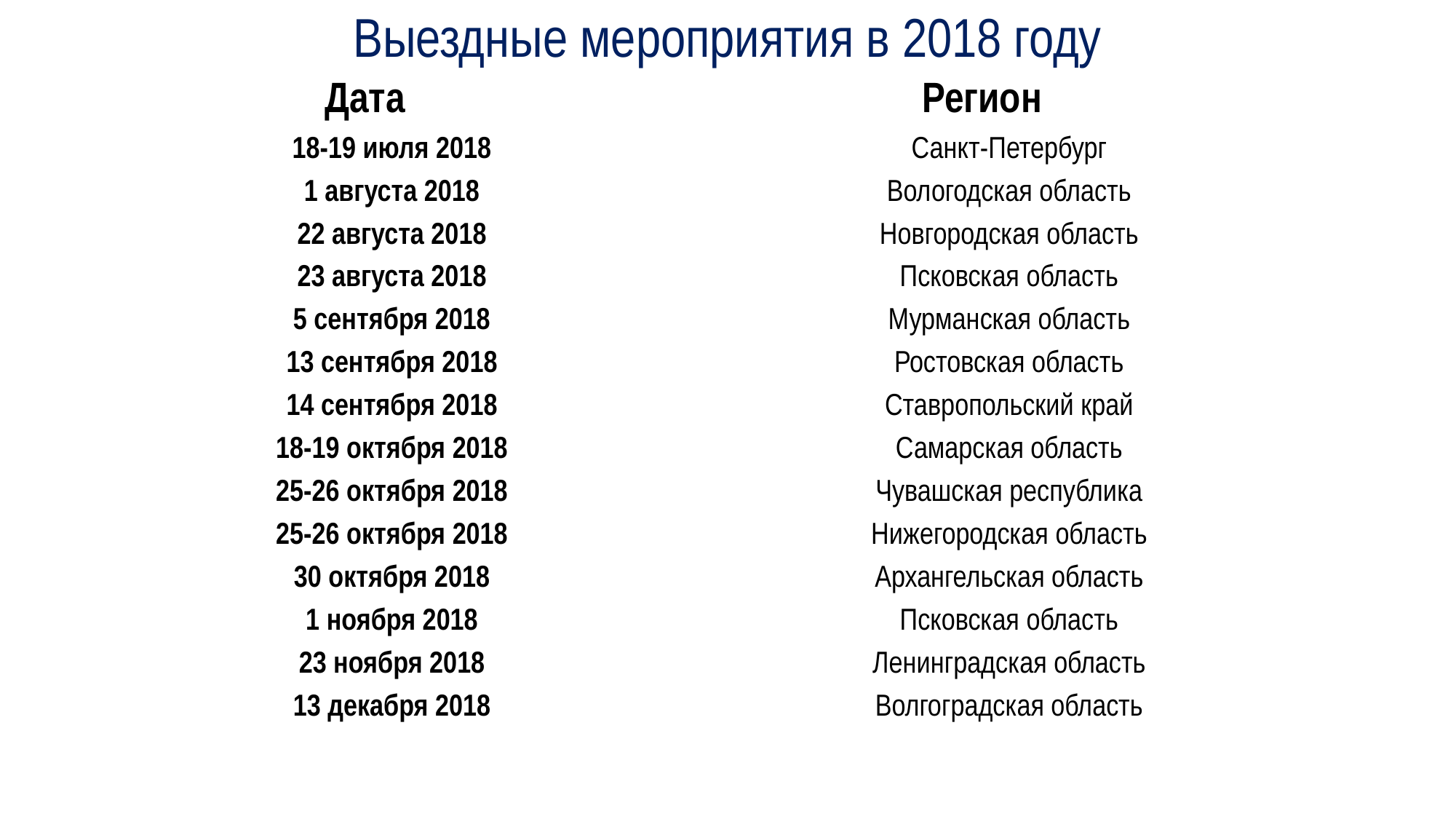

# Выездные мероприятия в 2018 году
| Дата | Регион |
| --- | --- |
| 18-19 июля 2018 | Санкт-Петербург |
| 1 августа 2018 | Вологодская область |
| 22 августа 2018 | Новгородская область |
| 23 августа 2018 | Псковская область |
| 5 сентября 2018 | Мурманская область |
| 13 сентября 2018 | Ростовская область |
| 14 сентября 2018 | Ставропольский край |
| 18-19 октября 2018 | Самарская область |
| 25-26 октября 2018 | Чувашская республика |
| 25-26 октября 2018 | Нижегородская область |
| 30 октября 2018 | Архангельская область |
| 1 ноября 2018 | Псковская область |
| 23 ноября 2018 | Ленинградская область |
| 13 декабря 2018 | Волгоградская область |